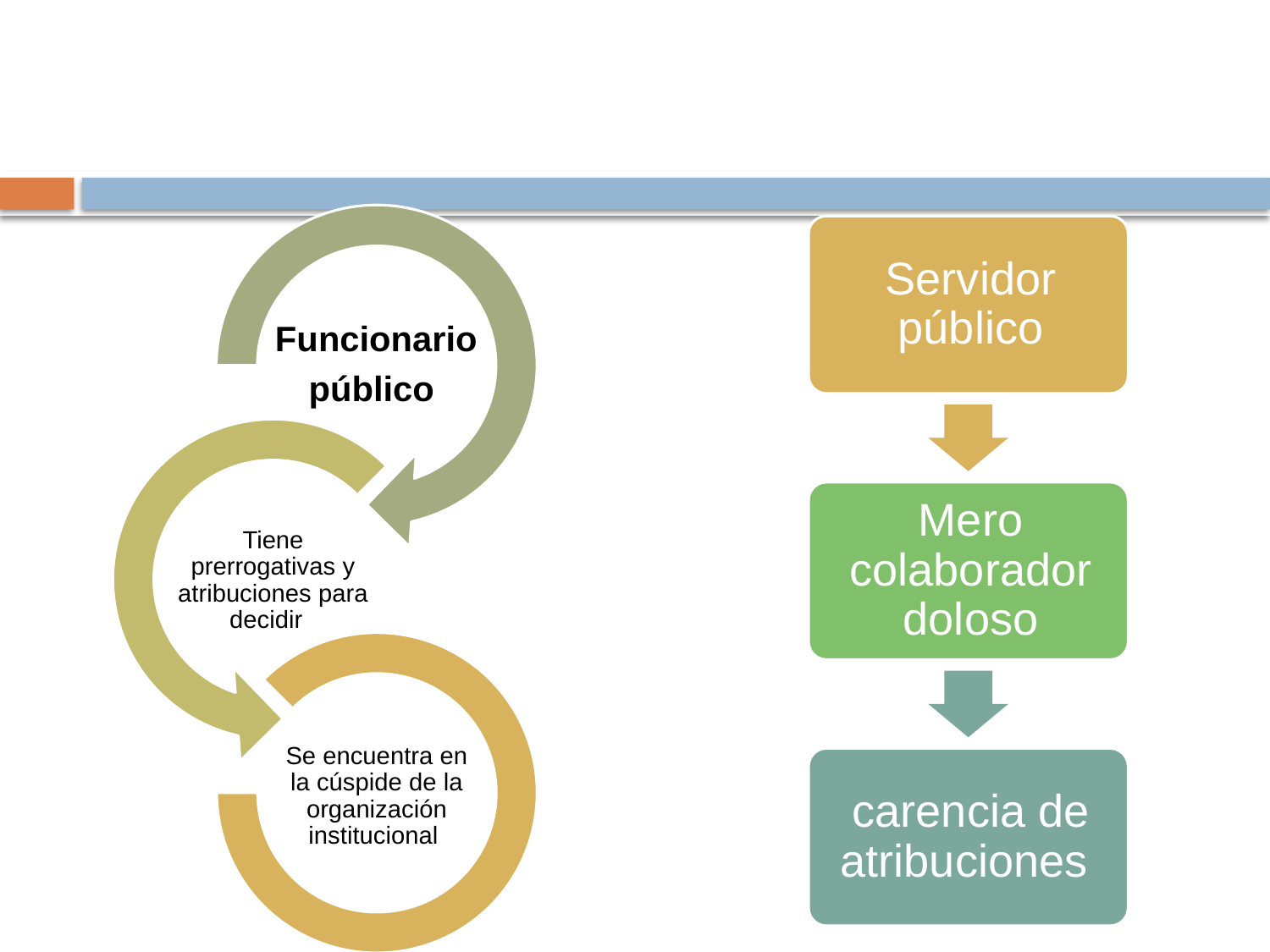

Funcionario
público
Tiene prerrogativas y atribuciones para decidir
Se encuentra en la cúspide de la organización institucional
Servidor público

Mero colaborador doloso

carencia de atribuciones